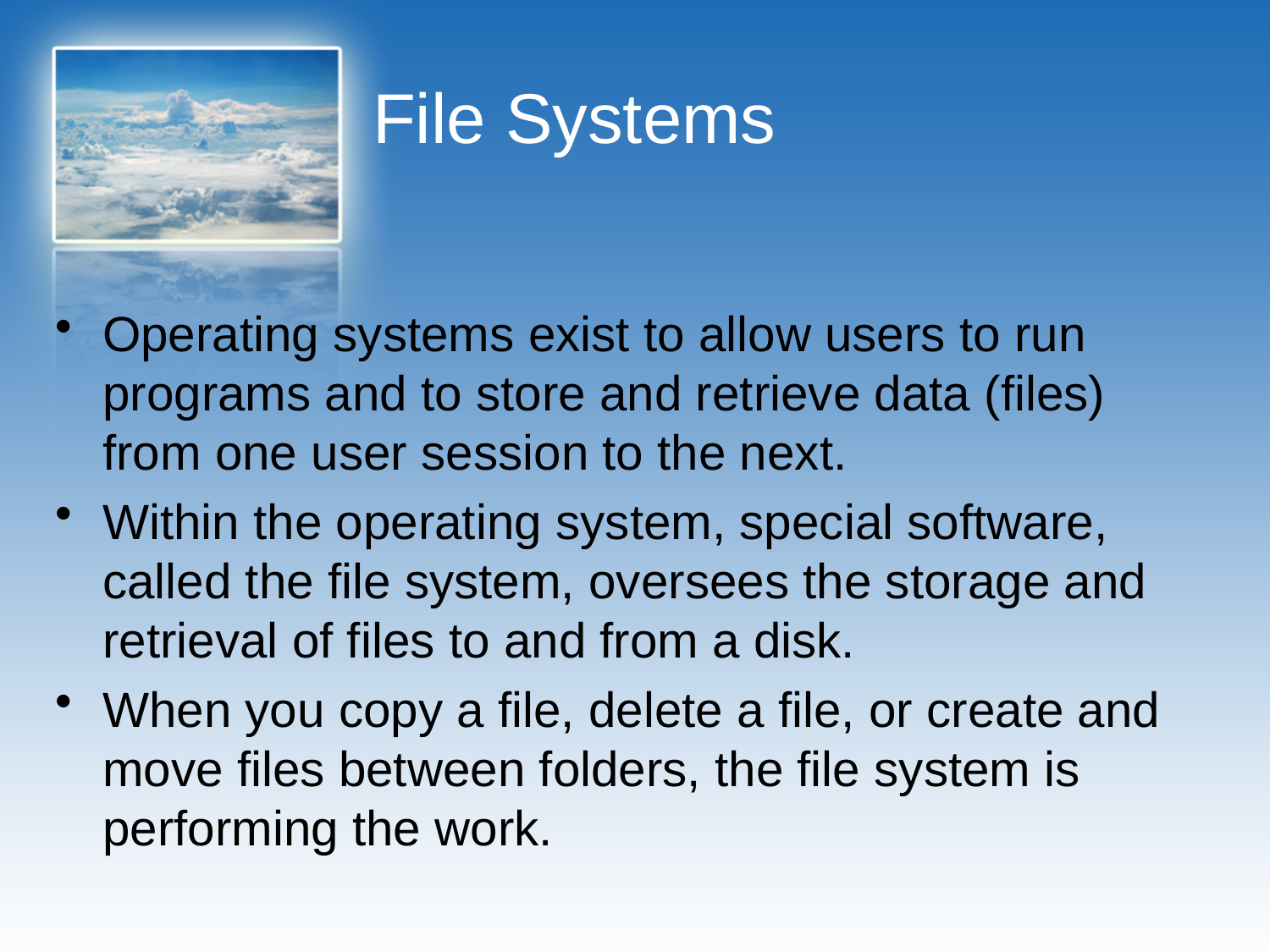

# File Systems
Operating systems exist to allow users to run programs and to store and retrieve data (files) from one user session to the next.
Within the operating system, special software, called the file system, oversees the storage and retrieval of files to and from a disk.
When you copy a file, delete a file, or create and move files between folders, the file system is performing the work.